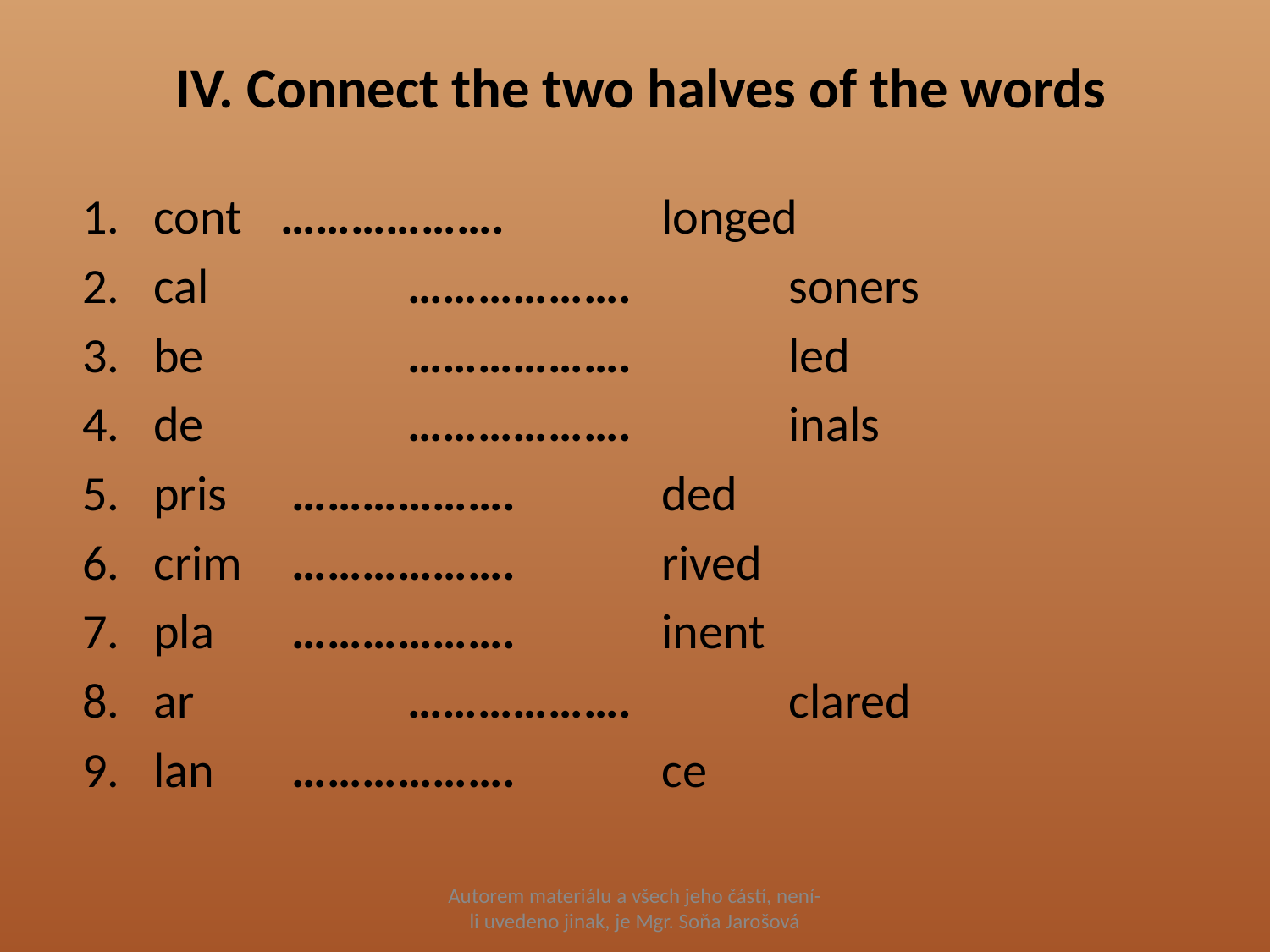

# IV. Connect the two halves of the words
cont	……………….		longed
cal	 	……………….		soners
be	 	……………….		led
de	 	……………….		inals
pris	 ……………….		ded
crim	 ……………….		rived
pla	 ……………….		inent
ar	 	……………….		clared
lan	 ……………….		ce
Autorem materiálu a všech jeho částí, není-li uvedeno jinak, je Mgr. Soňa Jarošová